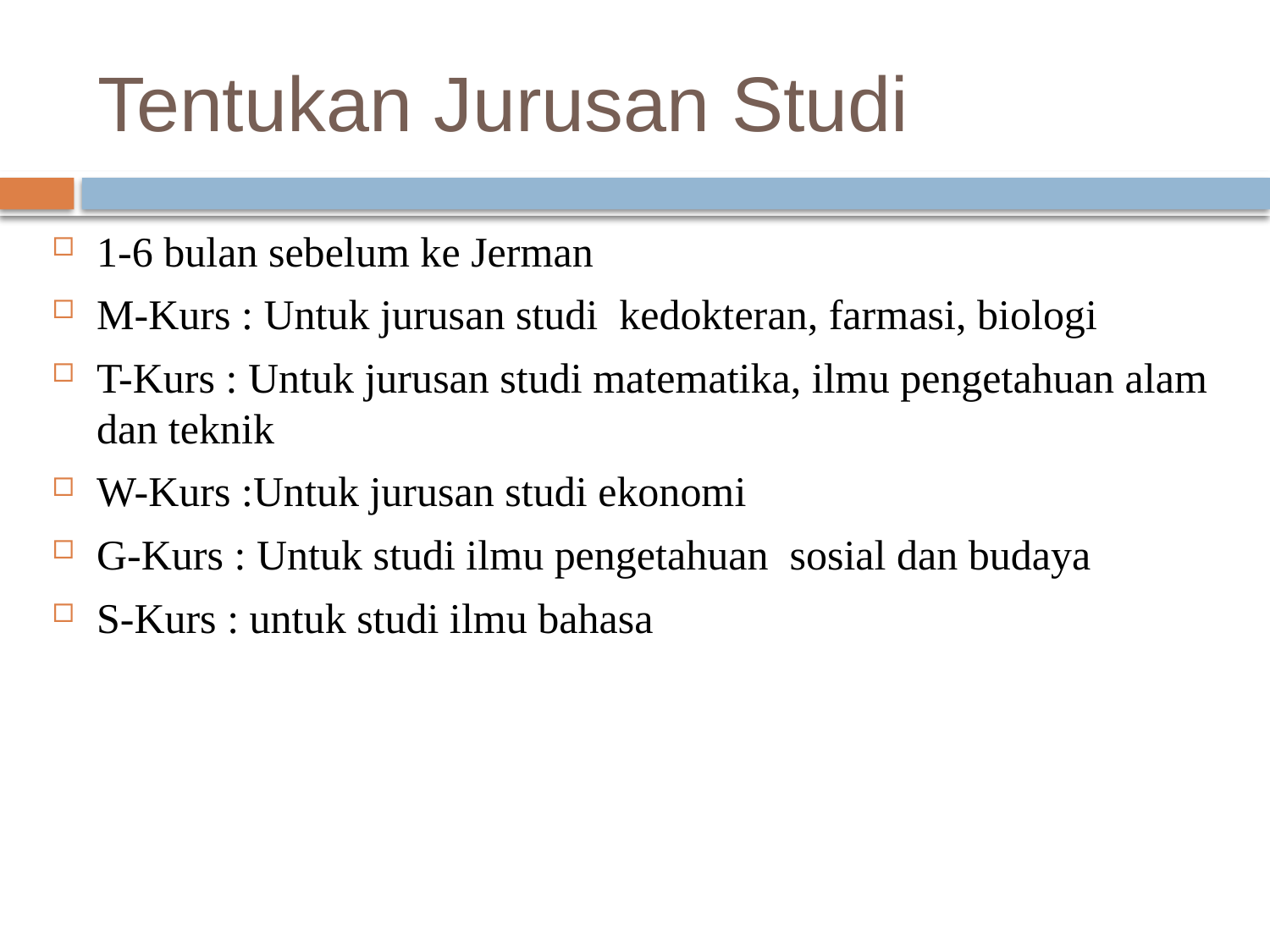

# Tentukan Jurusan Studi
1-6 bulan sebelum ke Jerman
M-Kurs : Untuk jurusan studi  kedokteran, farmasi, biologi
T-Kurs : Untuk jurusan studi matematika, ilmu pengetahuan alam dan teknik
W-Kurs :Untuk jurusan studi ekonomi
G-Kurs : Untuk studi ilmu pengetahuan  sosial dan budaya
S-Kurs : untuk studi ilmu bahasa